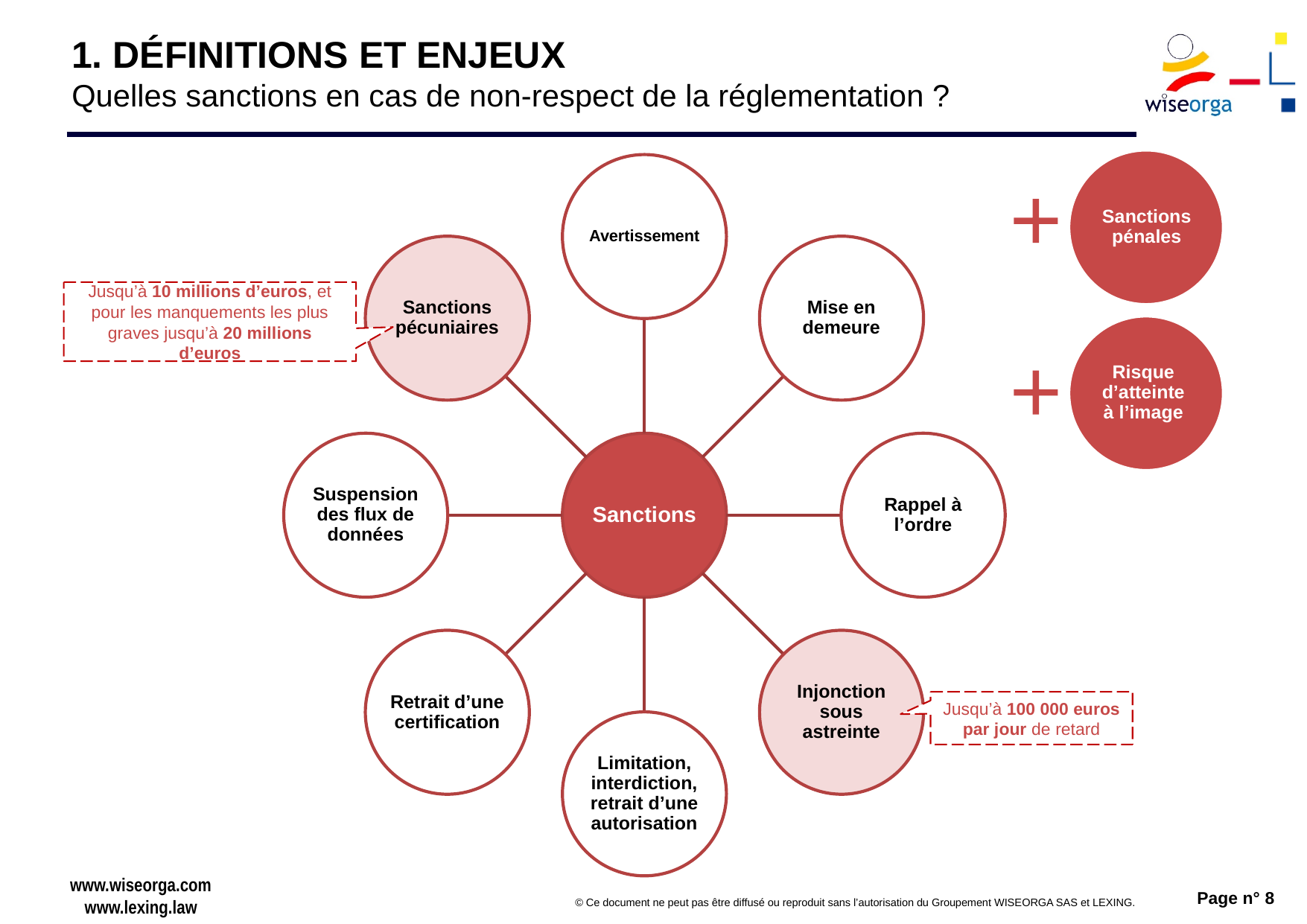

# 1. DÉFINITIONS ET ENJEUX Quelles sanctions en cas de non-respect de la réglementation ?

Sanctions pénales
Sanctions

Avertissement

Mise en demeure

Rappel à l’ordre

Injonction sous astreinte

Limitation, interdiction, retrait d’une autorisation

Retrait d’une certification

Suspension des flux de données

Sanctions pécuniaires

Jusqu’à 10 millions d’euros, et pour les manquements les plus graves jusqu’à 20 millions d’euros

Risque d’atteinte à l’image

Jusqu’à 100 000 euros par jour de retard